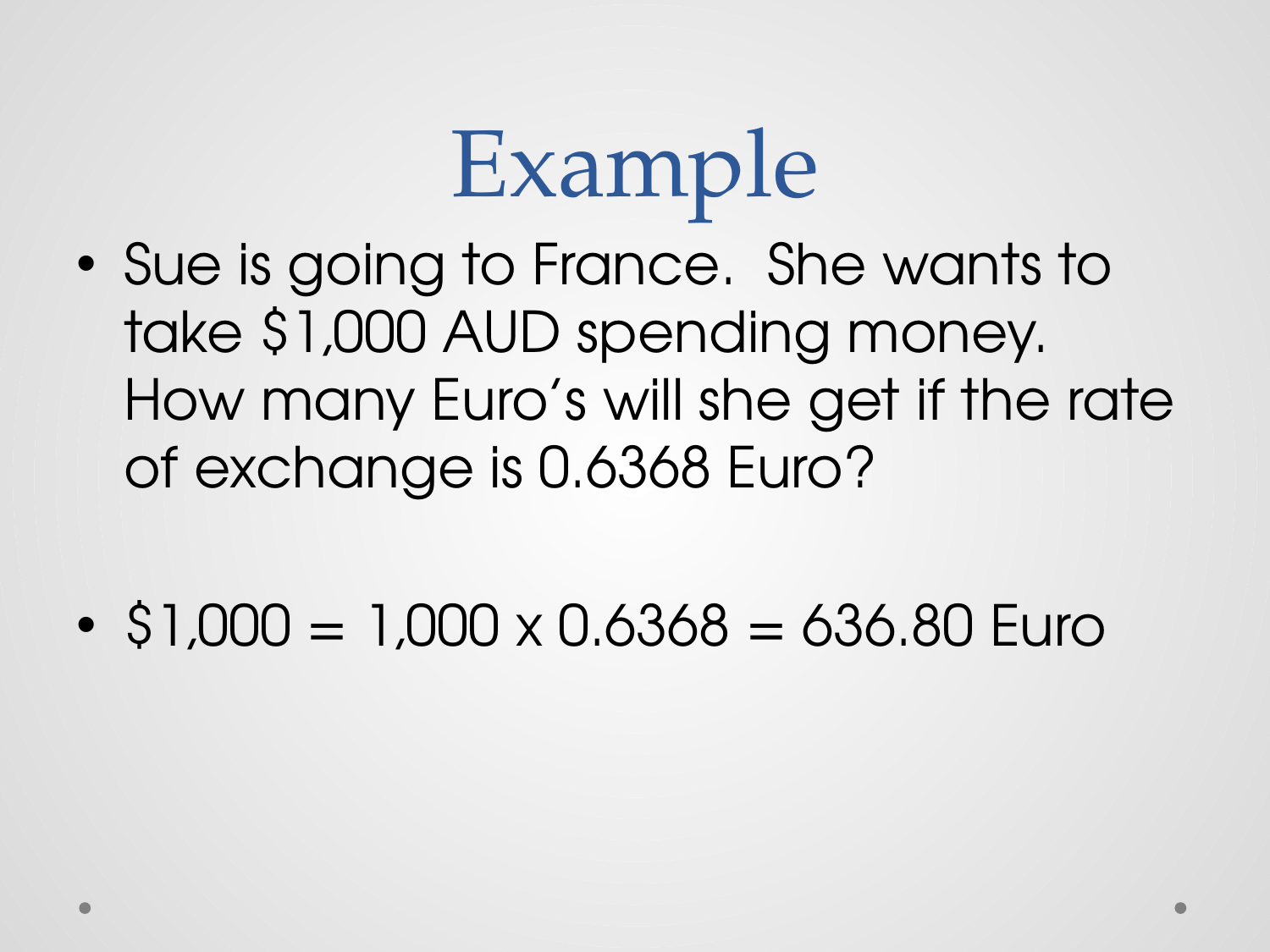

# Example
Sue is going to France.  She wants to take $1,000 AUD spending money.  How many Euro’s will she get if the rate of exchange is 0.6368 Euro?

$1,000 = 1,000 x 0.6368 = 636.80 Euro